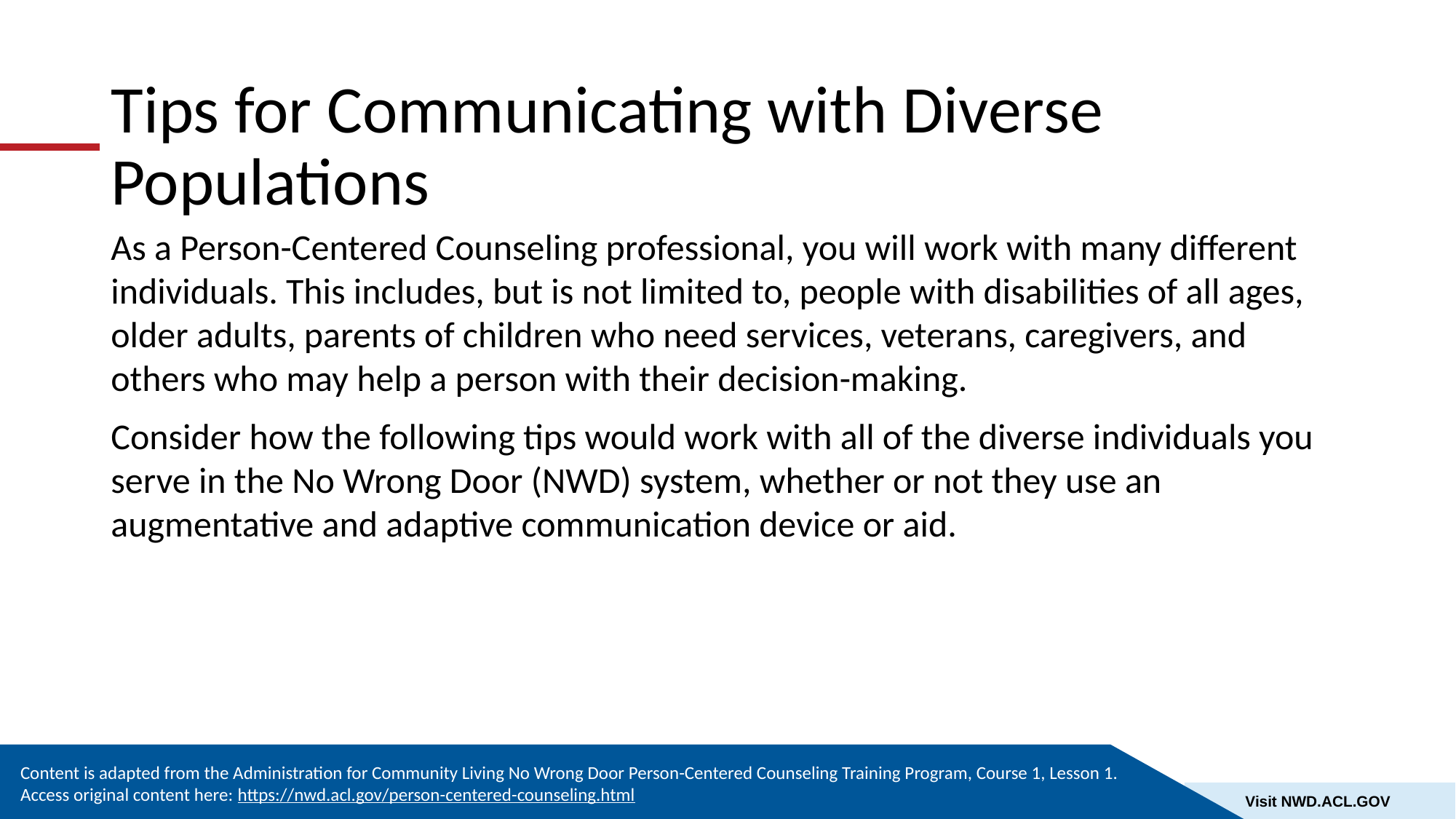

# Tips for Communicating with Diverse Populations
As a Person-Centered Counseling professional, you will work with many different individuals. This includes, but is not limited to, people with disabilities of all ages, older adults, parents of children who need services, veterans, caregivers, and others who may help a person with their decision-making.
Consider how the following tips would work with all of the diverse individuals you serve in the No Wrong Door (NWD) system, whether or not they use an augmentative and adaptive communication device or aid.